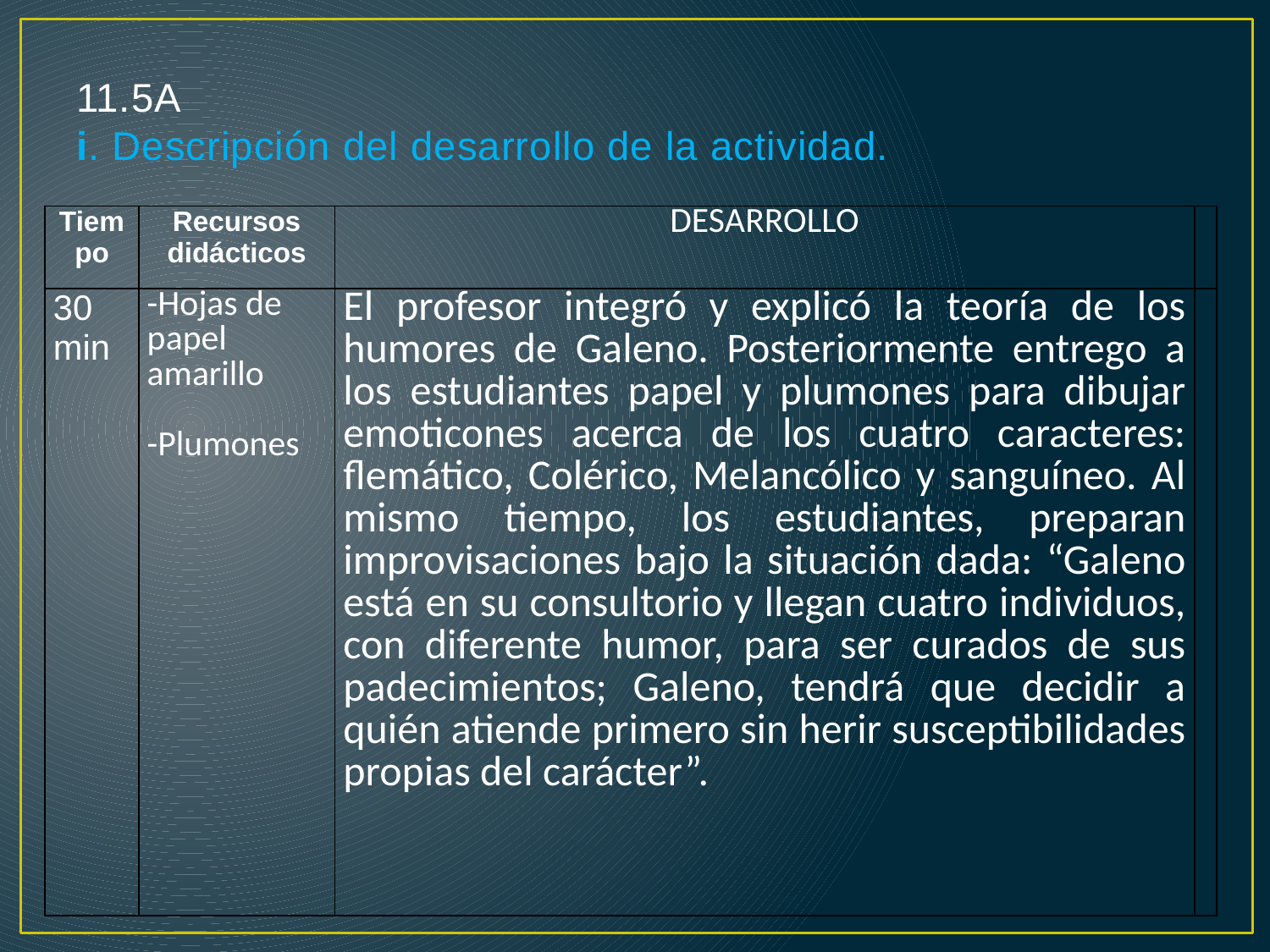

# 11.5A i. Descripción del desarrollo de la actividad.
| Tiempo | Recursos didácticos | DESARROLLO |  |
| --- | --- | --- | --- |
| 30 min | -Hojas de papel amarillo -Plumones | El profesor integró y explicó la teoría de los humores de Galeno. Posteriormente entrego a los estudiantes papel y plumones para dibujar emoticones acerca de los cuatro caracteres: flemático, Colérico, Melancólico y sanguíneo. Al mismo tiempo, los estudiantes, preparan improvisaciones bajo la situación dada: “Galeno está en su consultorio y llegan cuatro individuos, con diferente humor, para ser curados de sus padecimientos; Galeno, tendrá que decidir a quién atiende primero sin herir susceptibilidades propias del carácter”. |  |